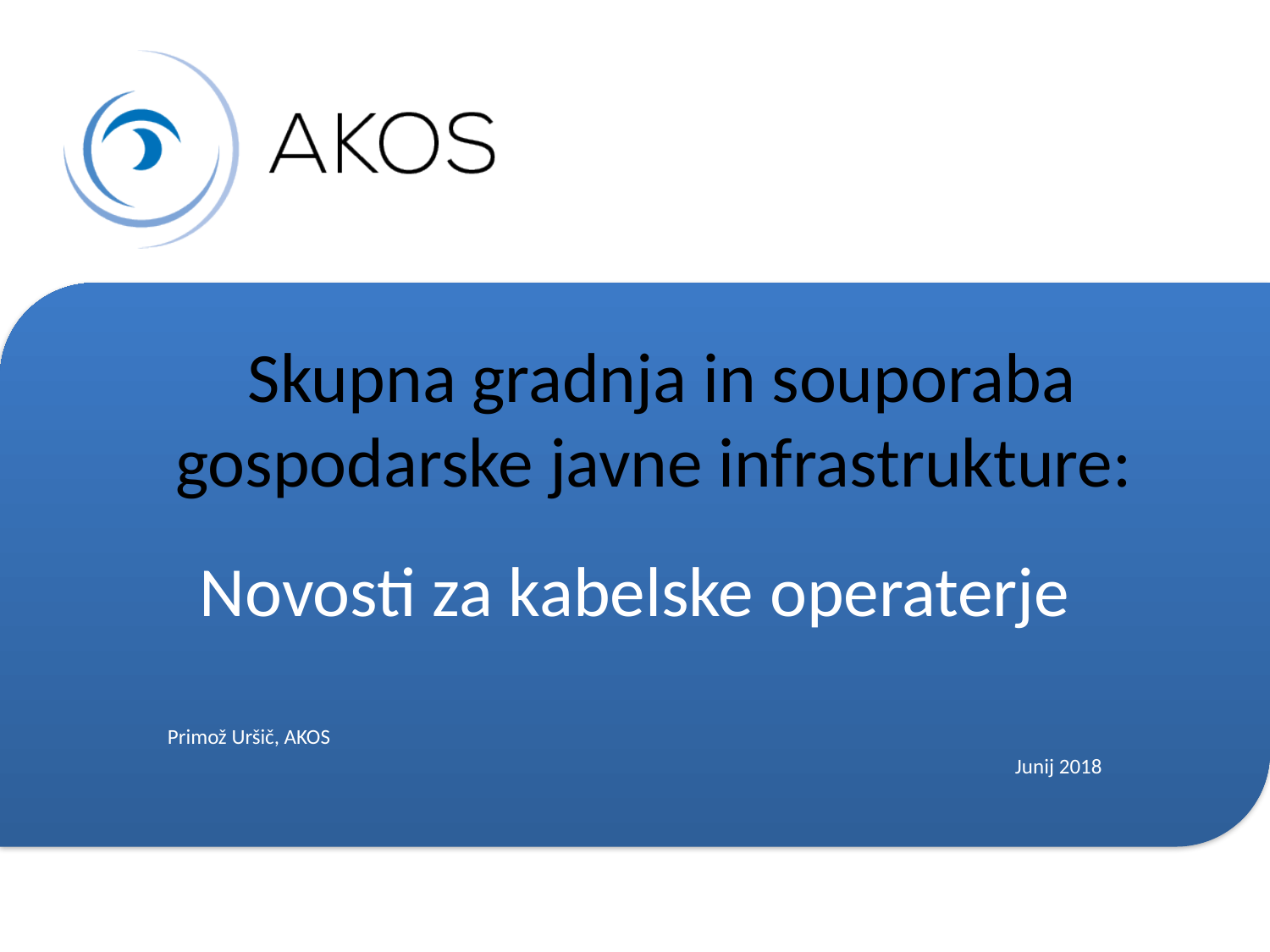

# Skupna gradnja in souporaba gospodarske javne infrastrukture:
Novosti za kabelske operaterje

Primož Uršič, AKOS
				Junij 2018